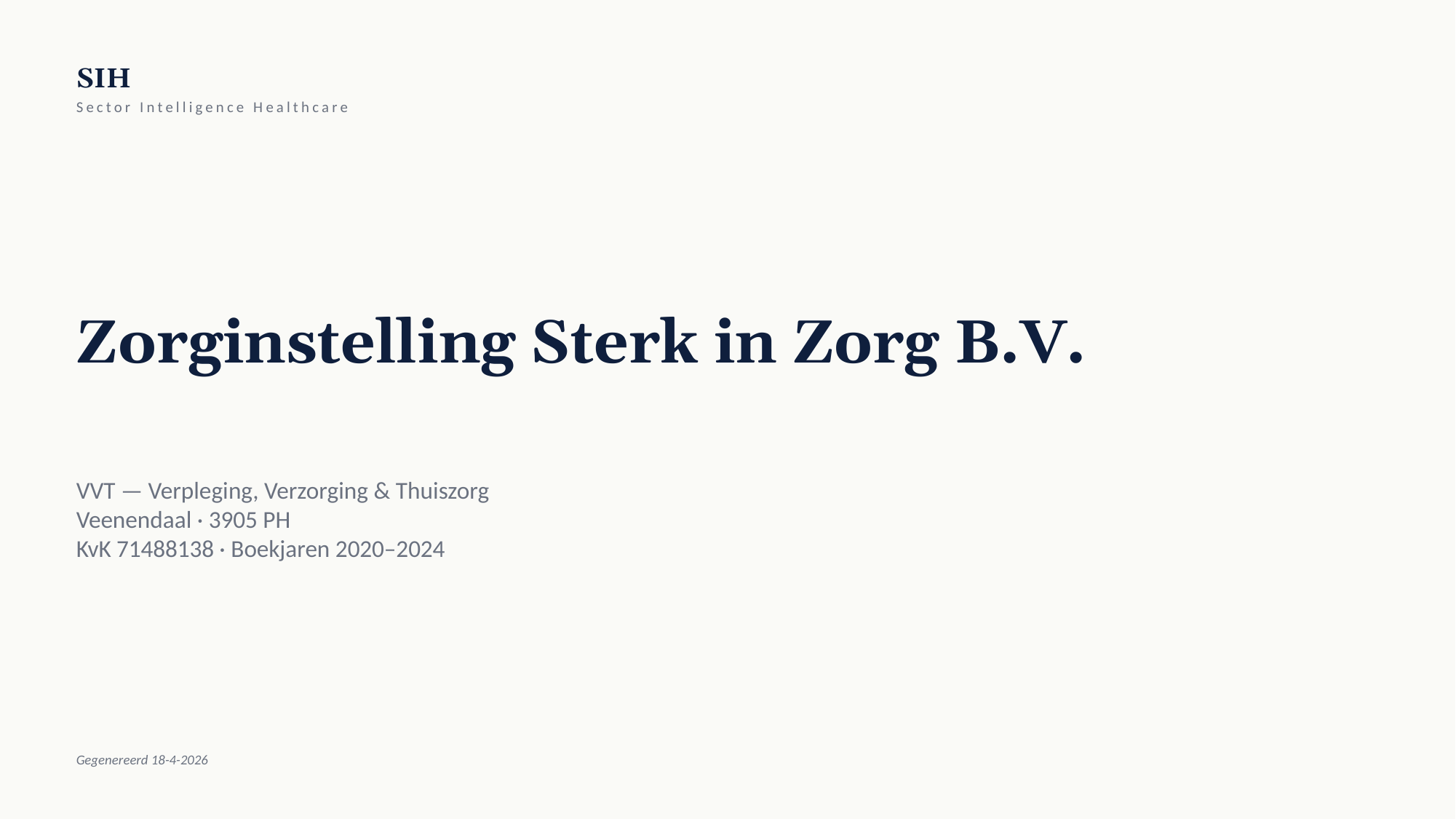

SIH
Sector Intelligence Healthcare
Zorginstelling Sterk in Zorg B.V.
VVT — Verpleging, Verzorging & Thuiszorg
Veenendaal · 3905 PH
KvK 71488138 · Boekjaren 2020–2024
Gegenereerd 18-4-2026